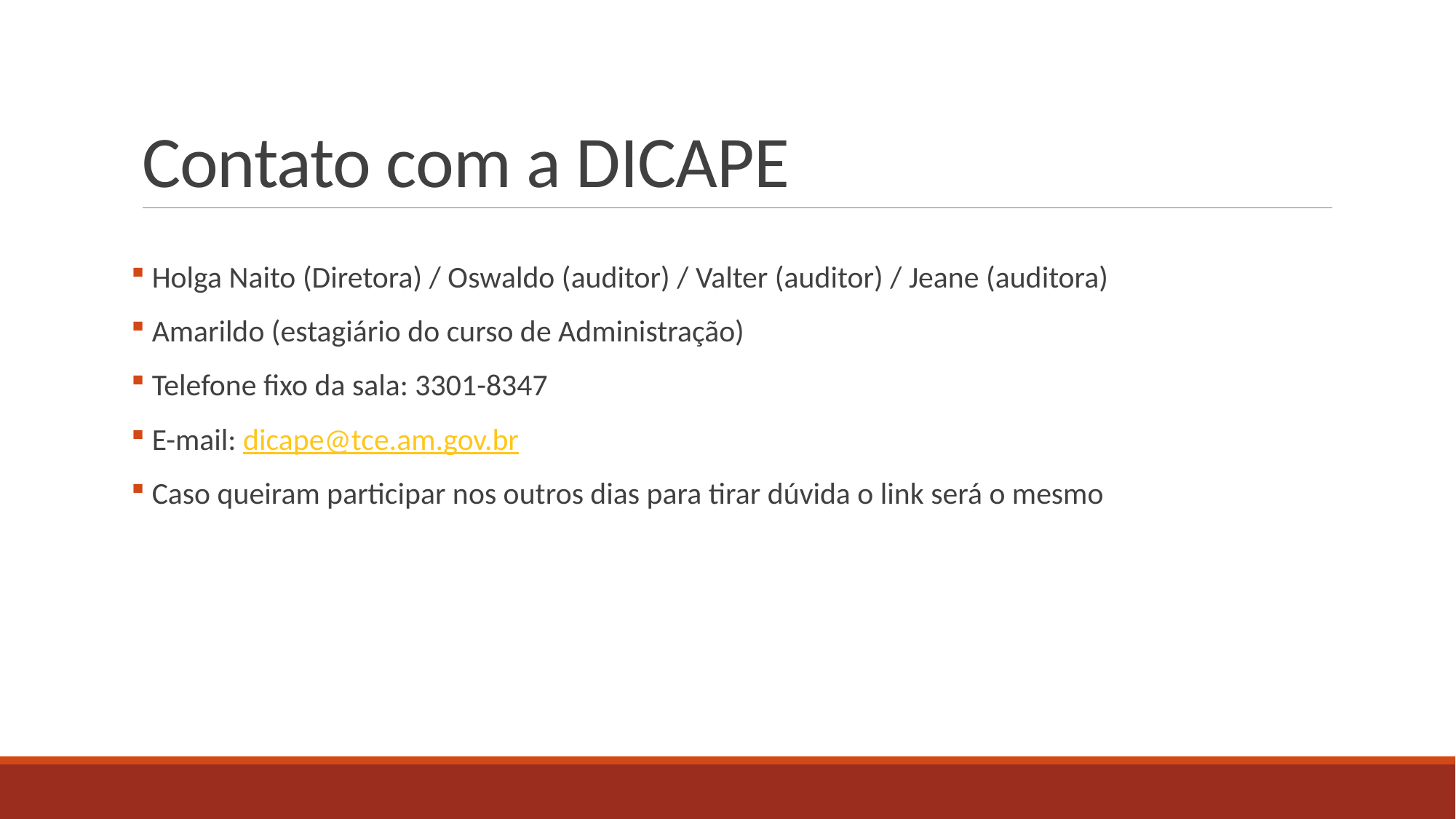

# Contato com a DICAPE
 Holga Naito (Diretora) / Oswaldo (auditor) / Valter (auditor) / Jeane (auditora)
 Amarildo (estagiário do curso de Administração)
 Telefone fixo da sala: 3301-8347
 E-mail: dicape@tce.am.gov.br
 Caso queiram participar nos outros dias para tirar dúvida o link será o mesmo